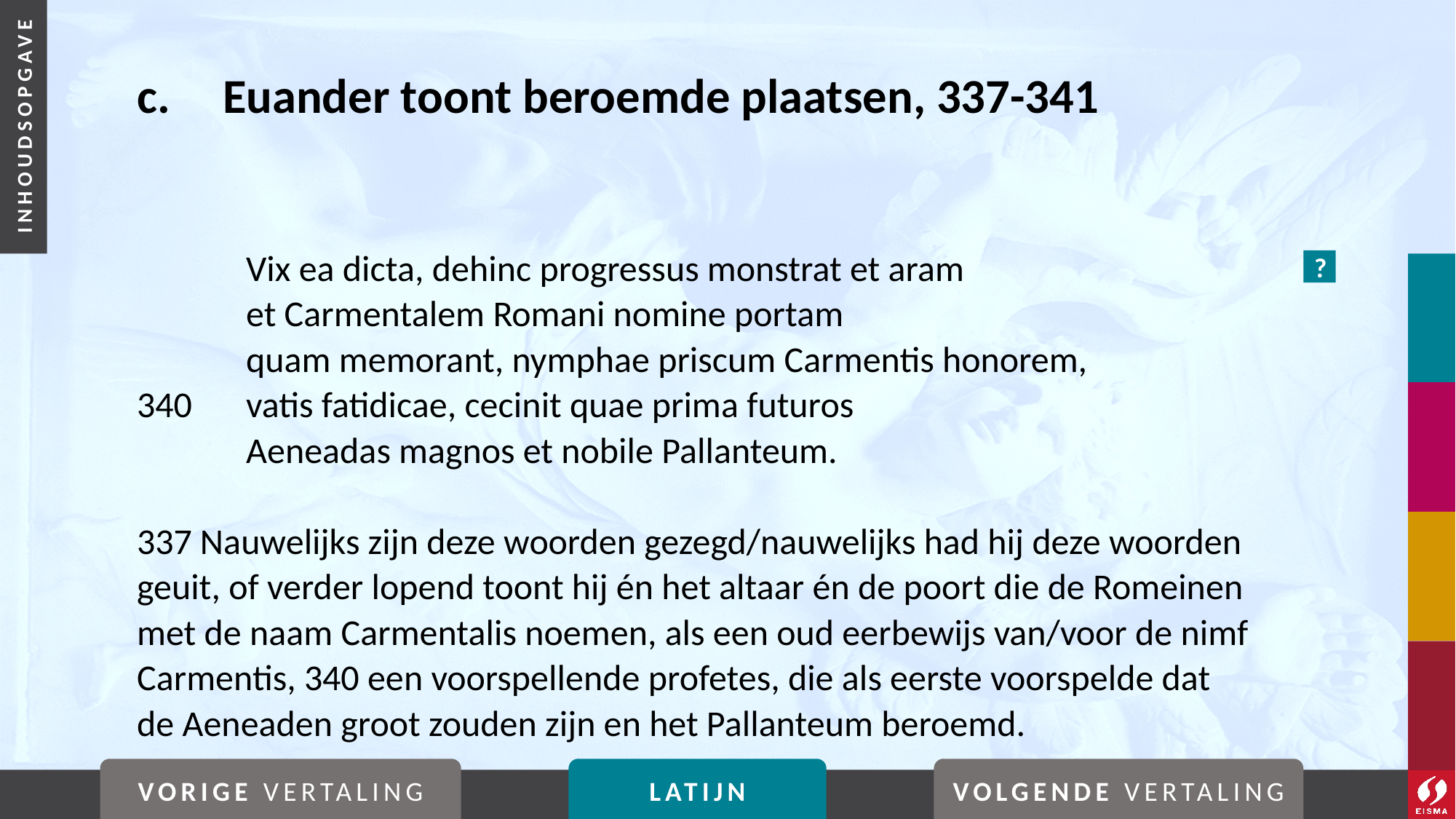

# c. 	Euander toont beroemde plaatsen, 337-341
	Vix ea dicta, dehinc progressus monstrat et aram
	et Carmentalem Romani nomine portam
	quam memorant, nymphae priscum Carmentis honorem,
340	vatis fatidicae, cecinit quae prima futuros
	Aeneadas magnos et nobile Pallanteum.

337 Nauwelijks zijn deze woorden gezegd/nauwelijks had hij deze woorden geuit, of verder lopend toont hij én het altaar én de poort die de Romeinen met de naam Carmentalis noemen, als een oud eerbewijs van/voor de nimf Carmentis, 340 een voorspellende profetes, die als eerste voorspelde dat de Aeneaden groot zouden zijn en het Pallanteum beroemd.
?
VORIGE VERTALING
LATIJN
VOLGENDE VERTALING